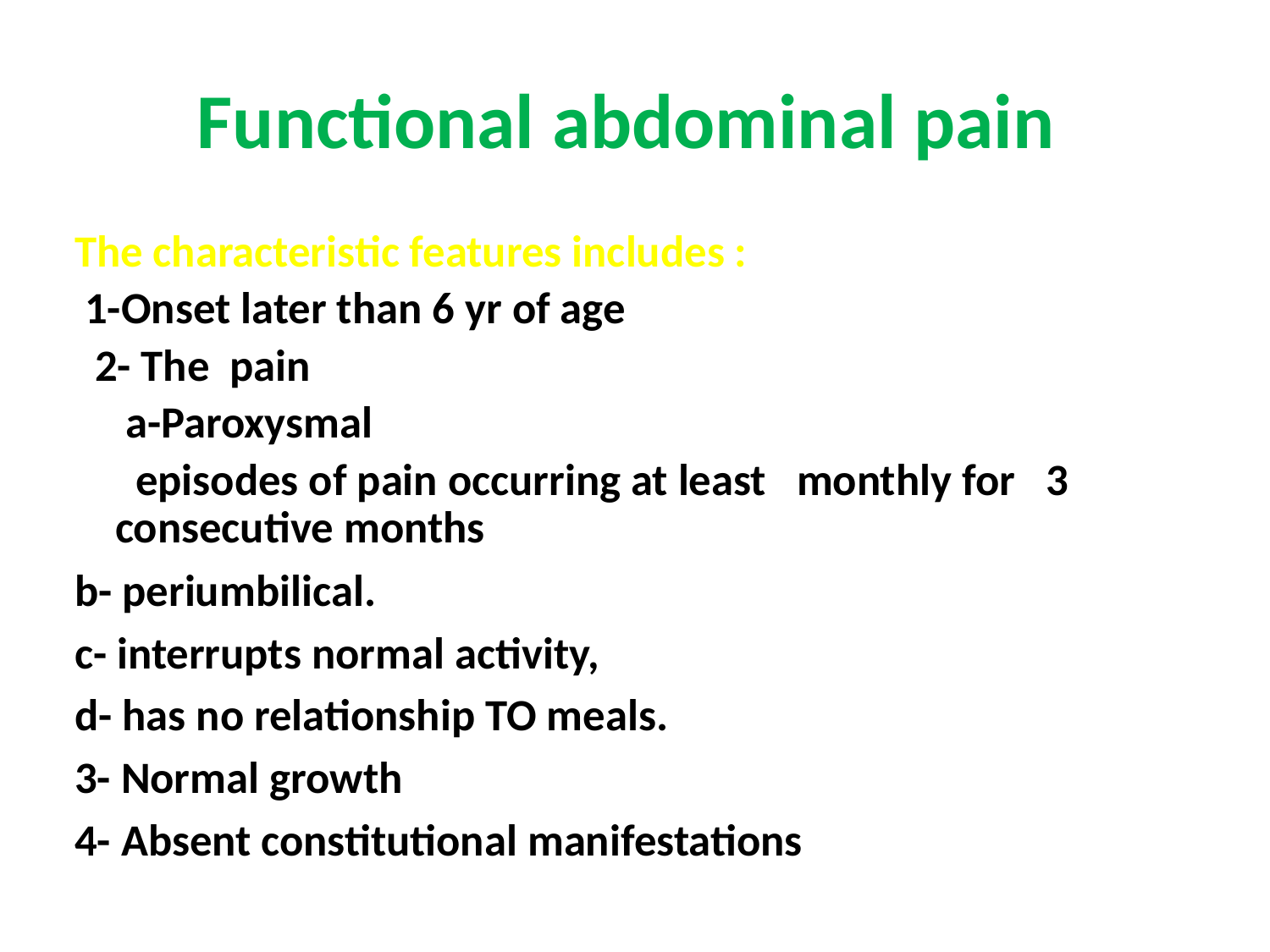

# Functional abdominal pain
The characteristic features includes :
 1-Onset later than 6 yr of age
  2- The  pain
     a-Paroxysmal
      episodes of pain occurring at least   monthly for   3    consecutive months
b- periumbilical.
c- interrupts normal activity,
d- has no relationship TO meals.
3- Normal growth
4- Absent constitutional manifestations